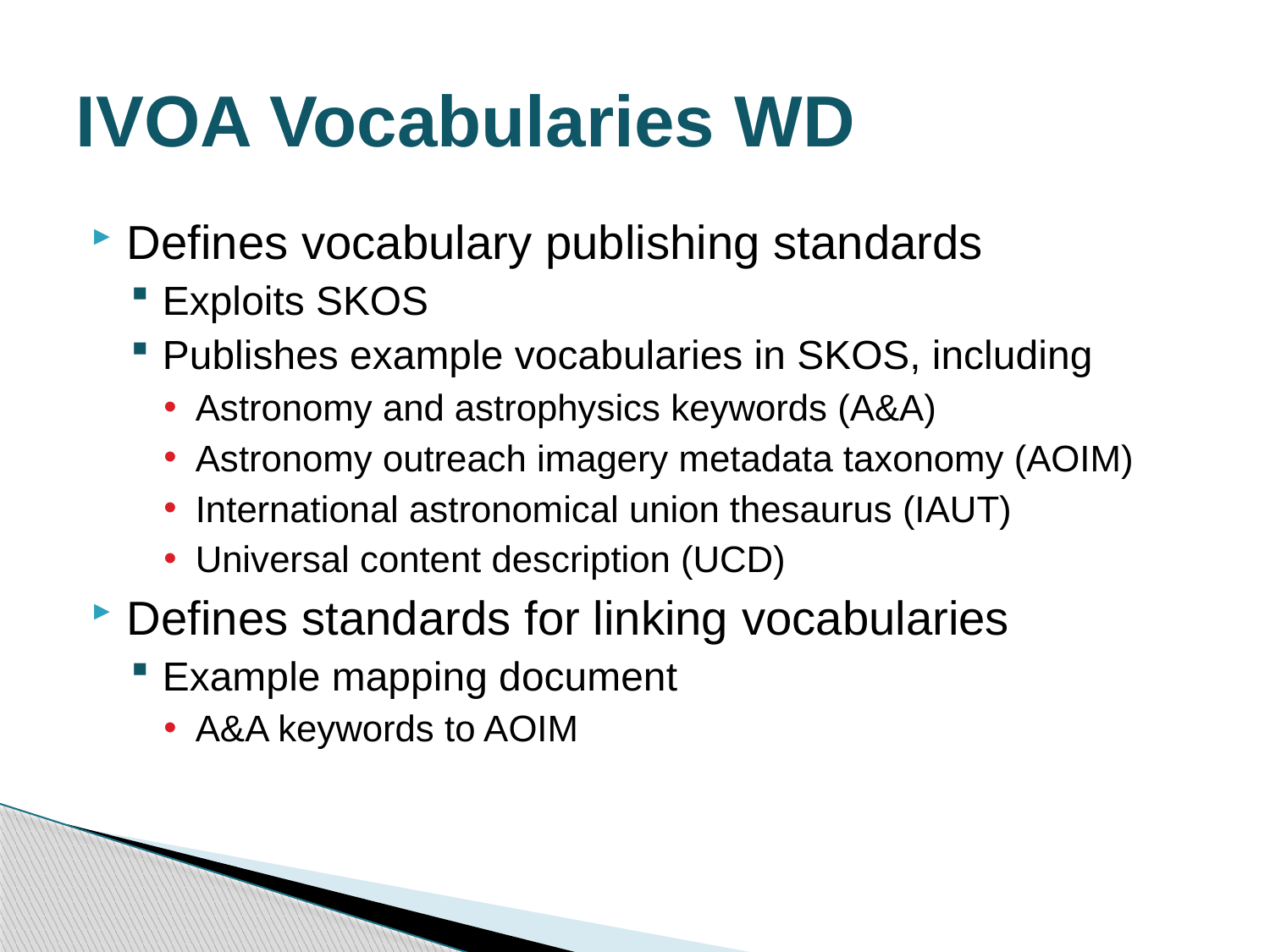

# IVOA Vocabularies WD
Defines vocabulary publishing standards
Exploits SKOS
Publishes example vocabularies in SKOS, including
Astronomy and astrophysics keywords (A&A)
Astronomy outreach imagery metadata taxonomy (AOIM)
International astronomical union thesaurus (IAUT)
Universal content description (UCD)
Defines standards for linking vocabularies
Example mapping document
A&A keywords to AOIM